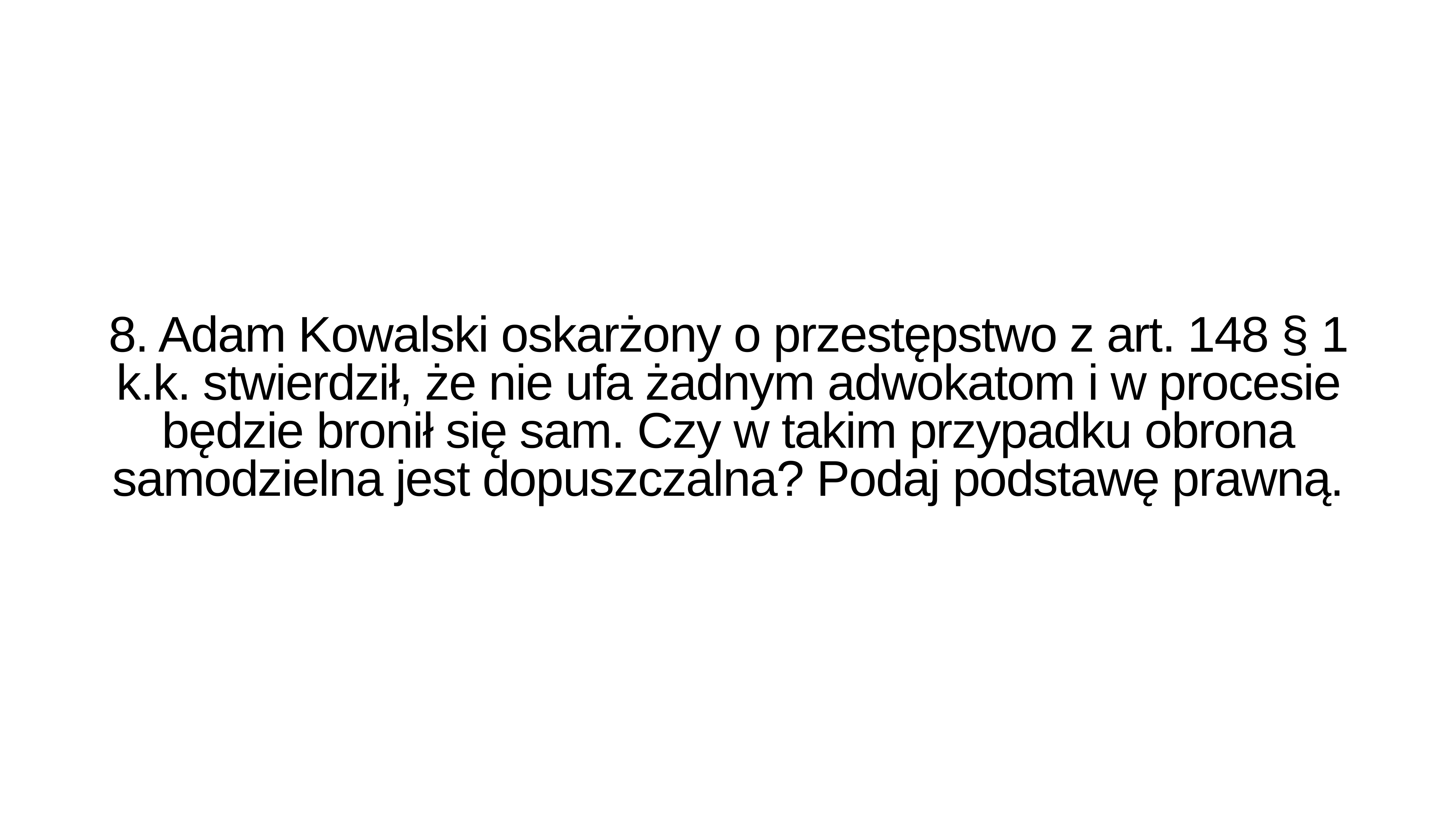

8. Adam Kowalski oskarżony o przestępstwo z art. 148 § 1 k.k. stwierdził, że nie ufa żadnym adwokatom i w procesie będzie bronił się sam. Czy w takim przypadku obrona samodzielna jest dopuszczalna? Podaj podstawę prawną.